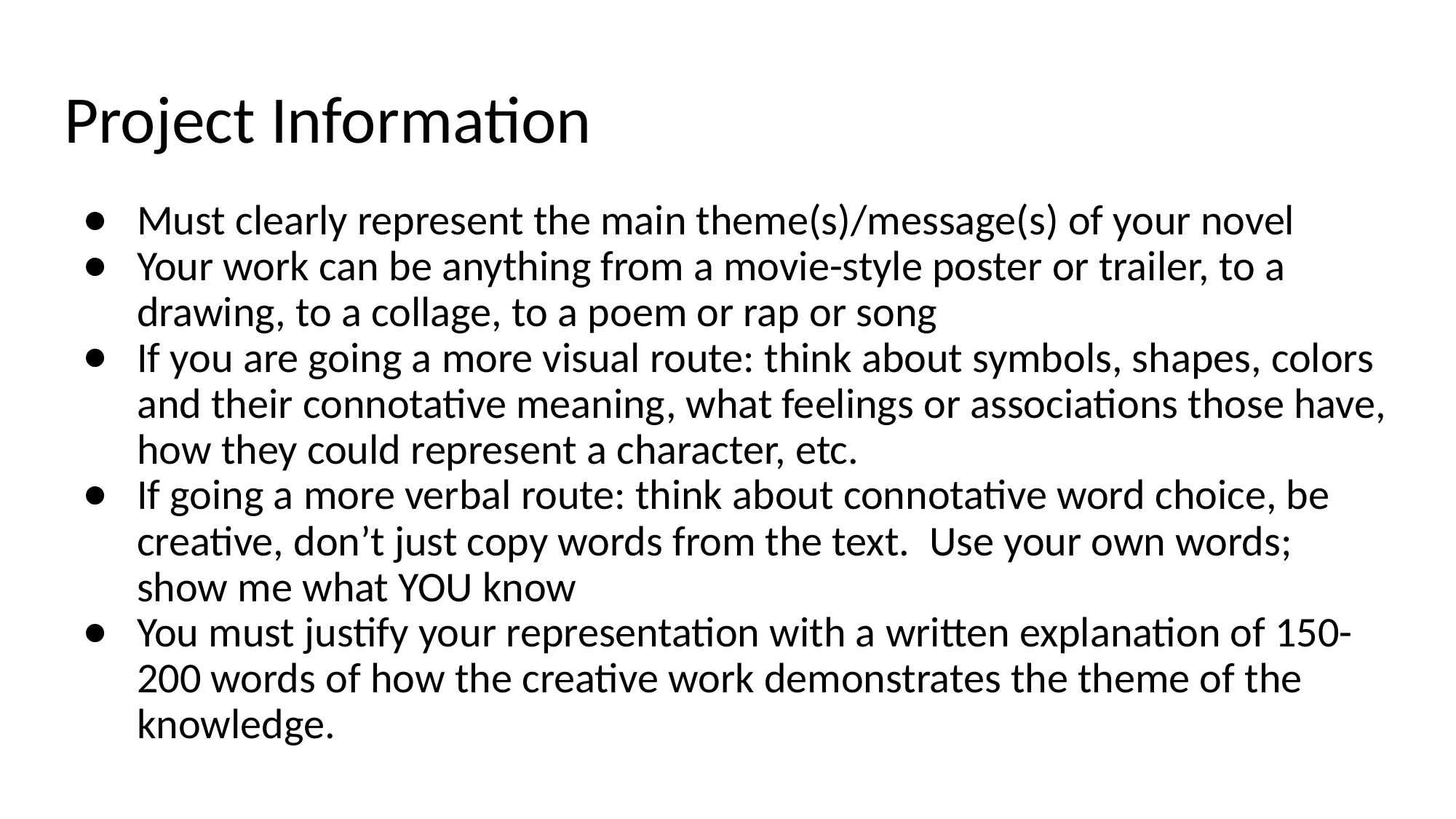

# Project Information
Must clearly represent the main theme(s)/message(s) of your novel
Your work can be anything from a movie-style poster or trailer, to a drawing, to a collage, to a poem or rap or song
If you are going a more visual route: think about symbols, shapes, colors and their connotative meaning, what feelings or associations those have, how they could represent a character, etc.
If going a more verbal route: think about connotative word choice, be creative, don’t just copy words from the text.  Use your own words; show me what YOU know
You must justify your representation with a written explanation of 150-200 words of how the creative work demonstrates the theme of the knowledge.